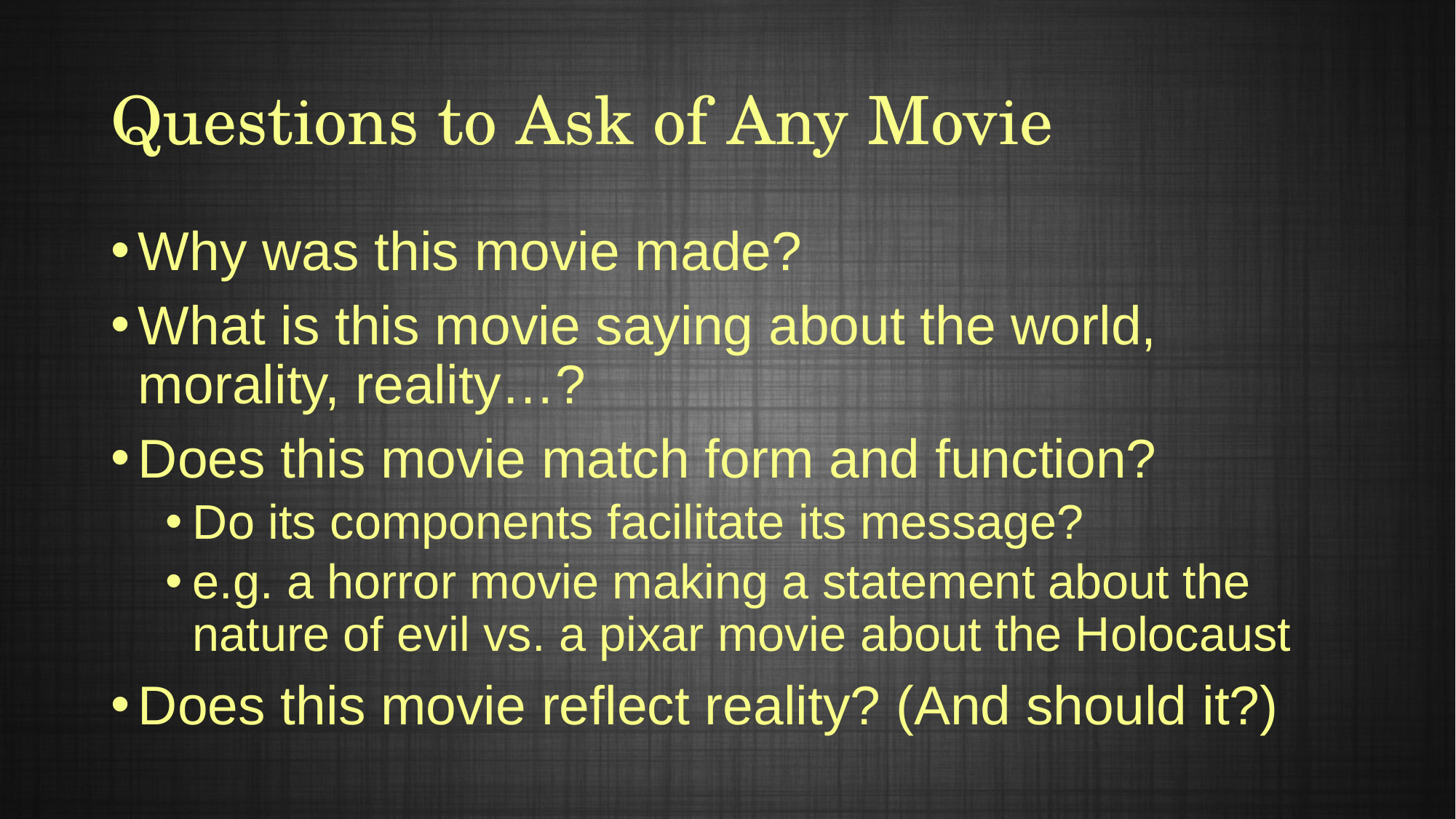

# Questions to Ask of Any Movie
Why was this movie made?
What is this movie saying about the world, morality, reality…?
Does this movie match form and function?
Do its components facilitate its message?
e.g. a horror movie making a statement about the nature of evil vs. a pixar movie about the Holocaust
Does this movie reflect reality? (And should it?)